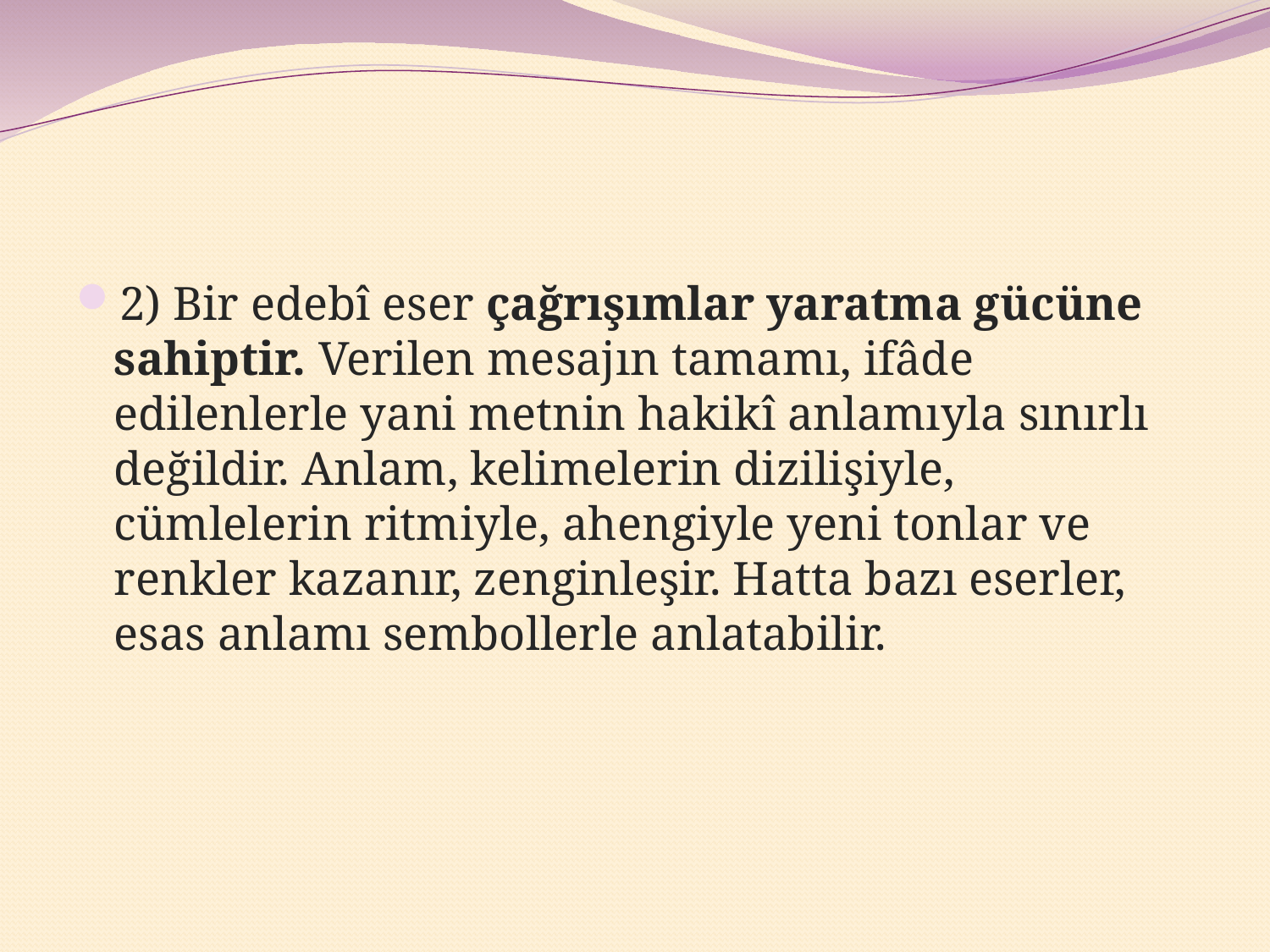

#
2) Bir edebî eser çağrışımlar yaratma gücüne sahiptir. Verilen mesajın tamamı, ifâde edilenlerle yani metnin hakikî anlamıyla sınırlı değildir. Anlam, kelimelerin dizilişiyle, cümlelerin ritmiyle, ahengiyle yeni tonlar ve renkler kazanır, zenginleşir. Hatta bazı eserler, esas anlamı sembollerle anlatabilir.